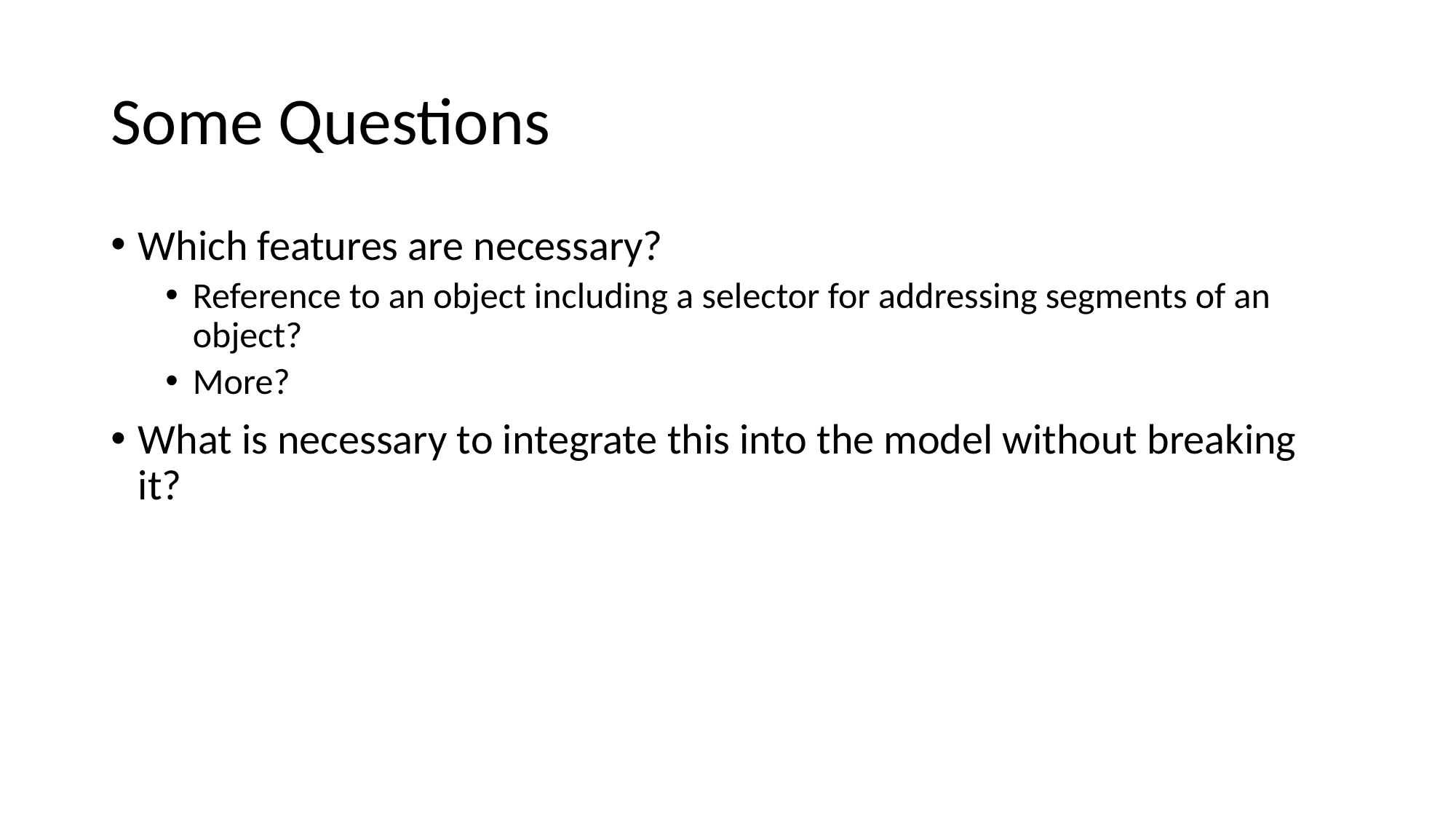

# Some Questions
Which features are necessary?
Reference to an object including a selector for addressing segments of an object?
More?
What is necessary to integrate this into the model without breaking it?